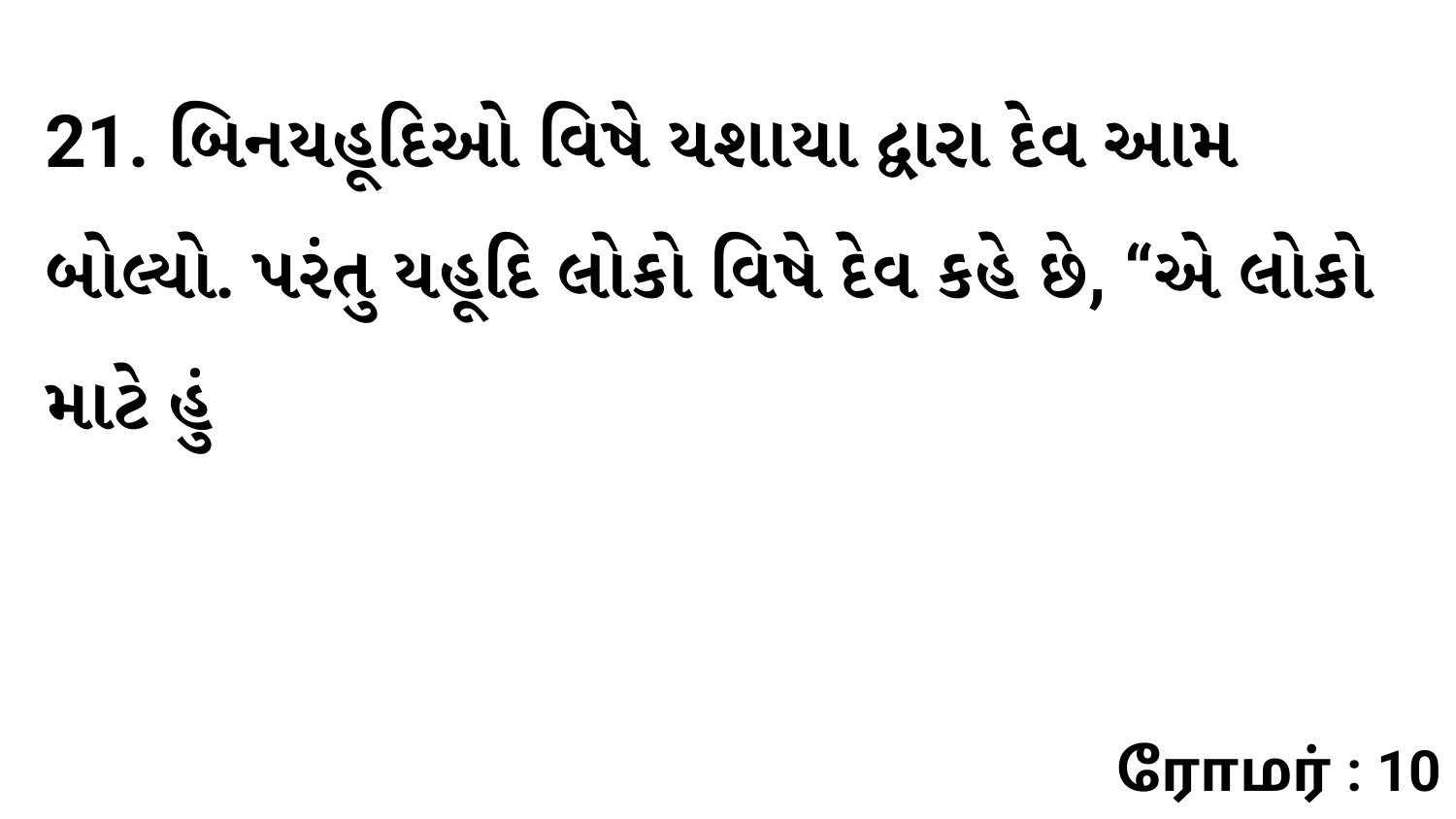

21. બિનયહૂદિઓ વિષે યશાયા દ્વારા દેવ આમ બોલ્યો. પરંતુ યહૂદિ લોકો વિષે દેવ કહે છે, “એ લોકો માટે હું
ரோமர் : 10